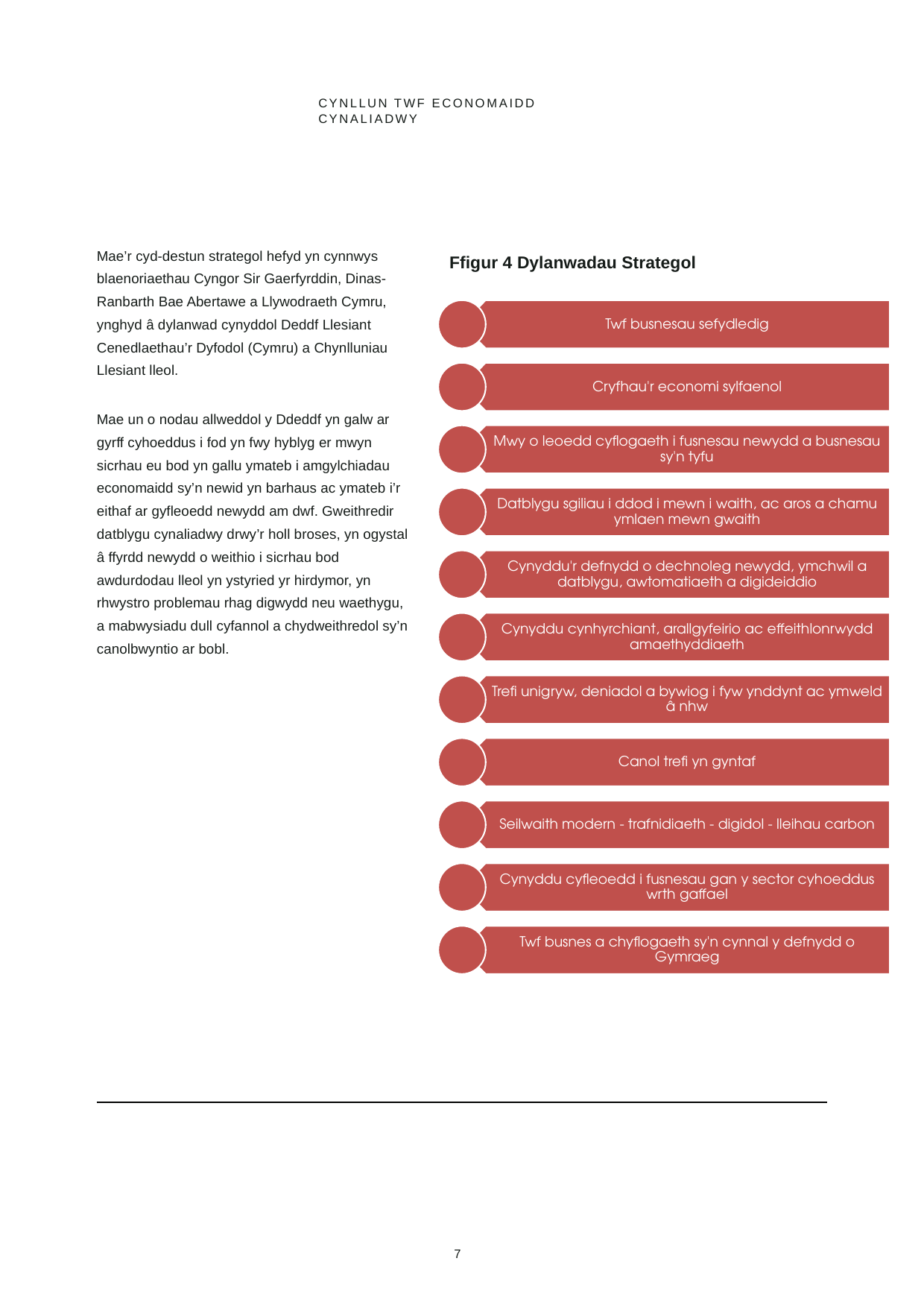

CYNLLUN TWF ECONOMAIDD CYNALIADWY
Ffigur 4 Dylanwadau Strategol
Mae’r cyd-destun strategol hefyd yn cynnwys blaenoriaethau Cyngor Sir Gaerfyrddin, Dinas-Ranbarth Bae Abertawe a Llywodraeth Cymru, ynghyd â dylanwad cynyddol Deddf Llesiant Cenedlaethau’r Dyfodol (Cymru) a Chynlluniau Llesiant lleol.

Mae un o nodau allweddol y Ddeddf yn galw ar gyrff cyhoeddus i fod yn fwy hyblyg er mwyn sicrhau eu bod yn gallu ymateb i amgylchiadau economaidd sy’n newid yn barhaus ac ymateb i’r eithaf ar gyfleoedd newydd am dwf. Gweithredir datblygu cynaliadwy drwy’r holl broses, yn ogystal â ffyrdd newydd o weithio i sicrhau bod awdurdodau lleol yn ystyried yr hirdymor, yn rhwystro problemau rhag digwydd neu waethygu, a mabwysiadu dull cyfannol a chydweithredol sy’n canolbwyntio ar bobl.

Twf busnesau sefydledig

Cryfhau'r economi sylfaenol

Mwy o leoedd cyflogaeth i fusnesau newydd a busnesau sy'n tyfu
Datblygu sgiliau i ddod i mewn i waith, ac aros a chamu ymlaen mewn gwaith

Cynyddu'r defnydd o dechnoleg newydd, ymchwil a datblygu, awtomatiaeth a digideiddio
Cynyddu cynhyrchiant, arallgyfeirio ac effeithlonrwydd amaethyddiaeth

Trefi unigryw, deniadol a bywiog i fyw ynddynt ac ymweld â nhw
Canol trefi yn gyntaf

Seilwaith modern - trafnidiaeth - digidol - lleihau carbon
Cynyddu cyfleoedd i fusnesau gan y sector cyhoeddus wrth gaffael

Twf busnes a chyflogaeth sy'n cynnal y defnydd o Gymraeg

7